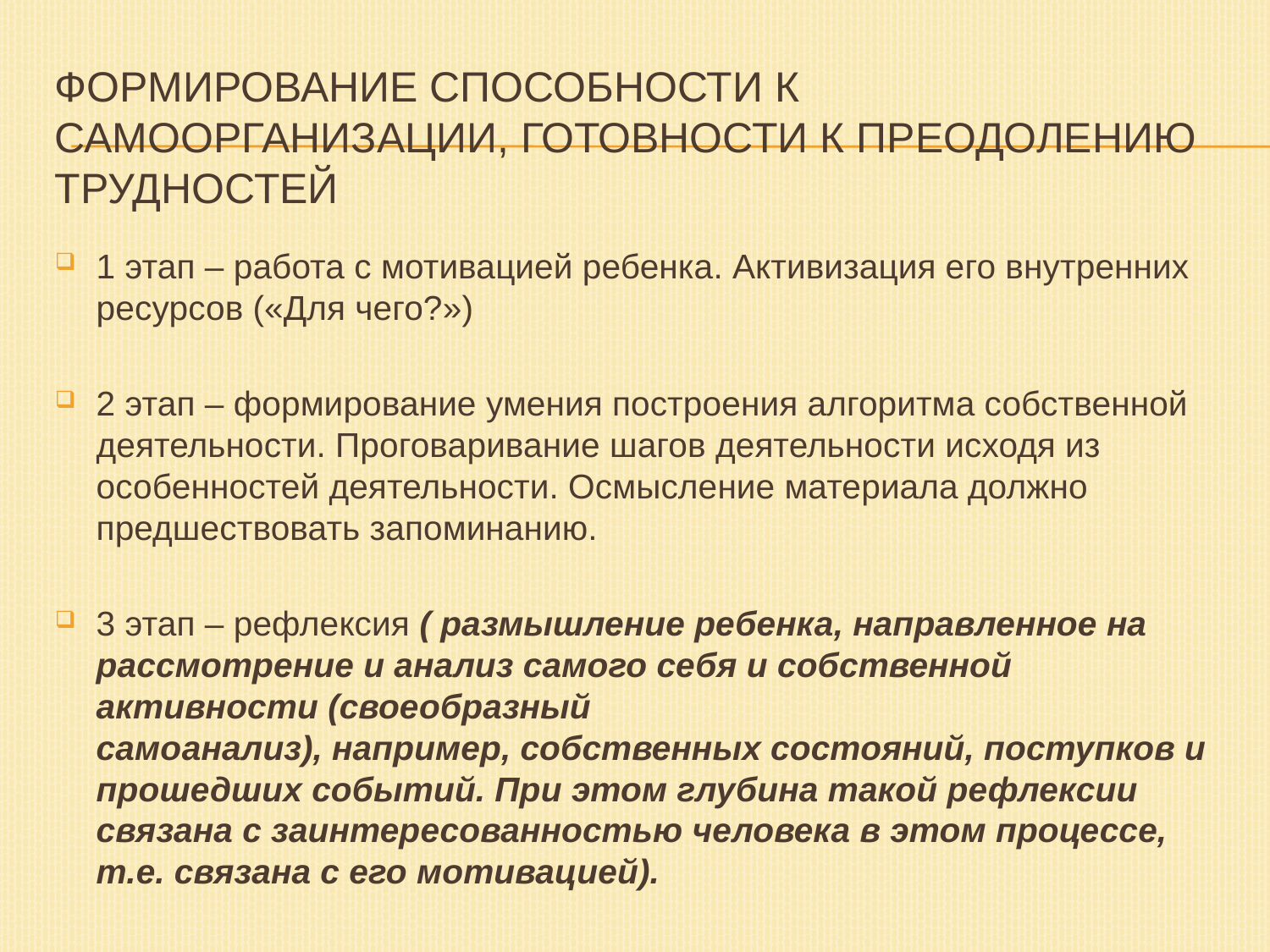

# Формирование способности к самоорганизации, готовности к преодолению трудностей
1 этап – работа с мотивацией ребенка. Активизация его внутренних ресурсов («Для чего?»)

2 этап – формирование умения построения алгоритма собственной деятельности. Проговаривание шагов деятельности исходя из особенностей деятельности. Осмысление материала должно предшествовать запоминанию.

3 этап – рефлексия ( размышление ребенка, направленное на рассмотрение и анализ самого себя и собственной активности (своеобразный самоанализ), например, собственных состояний, поступков и прошедших событий. При этом глубина такой рефлексии связана с заинтересованностью человека в этом процессе, т.е. связана с его мотивацией).